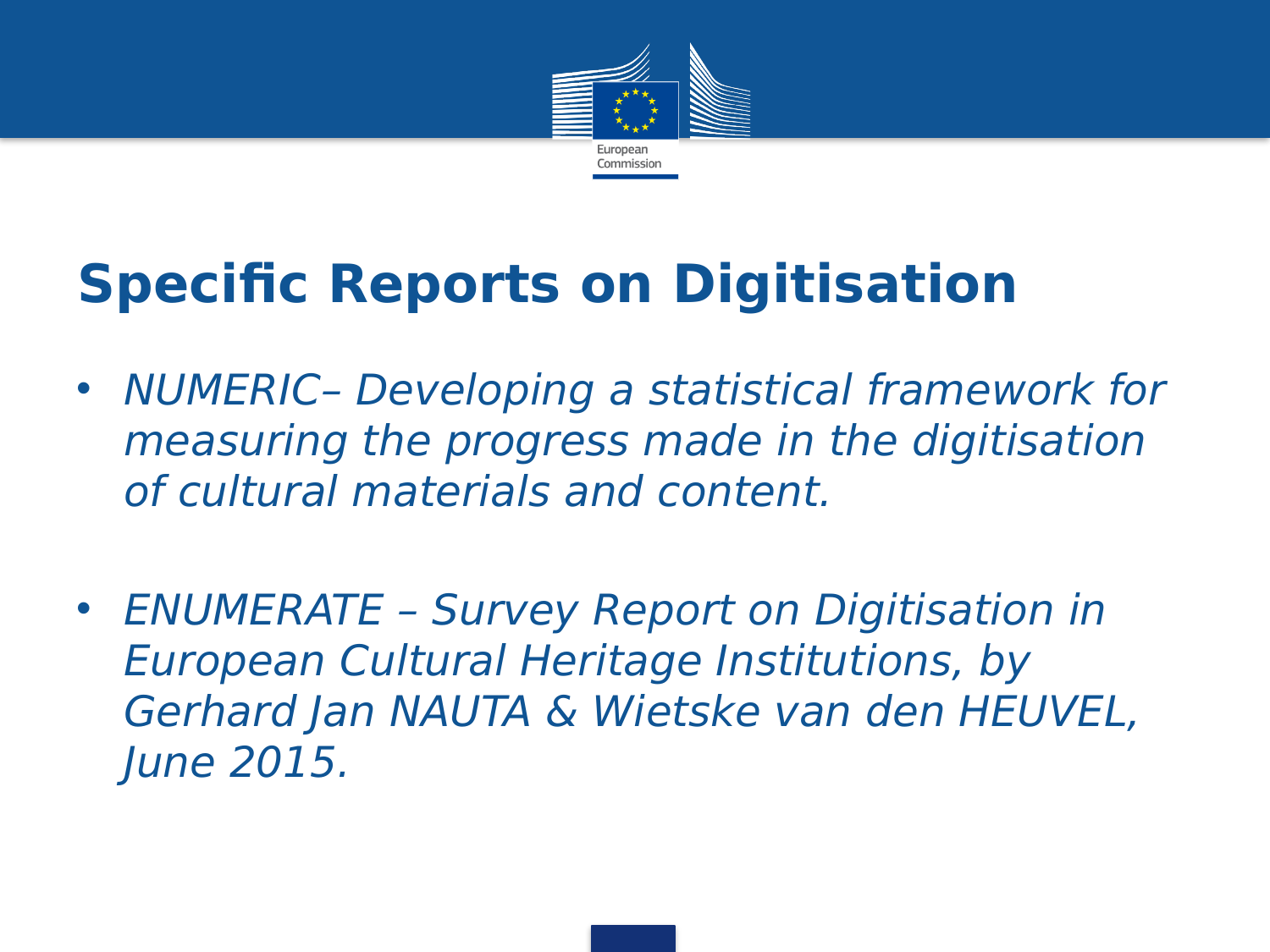

# Specific Reports on Digitisation
NUMERIC– Developing a statistical framework for measuring the progress made in the digitisation of cultural materials and content.

ENUMERATE – Survey Report on Digitisation in European Cultural Heritage Institutions, by Gerhard Jan NAUTA & Wietske van den HEUVEL, June 2015.